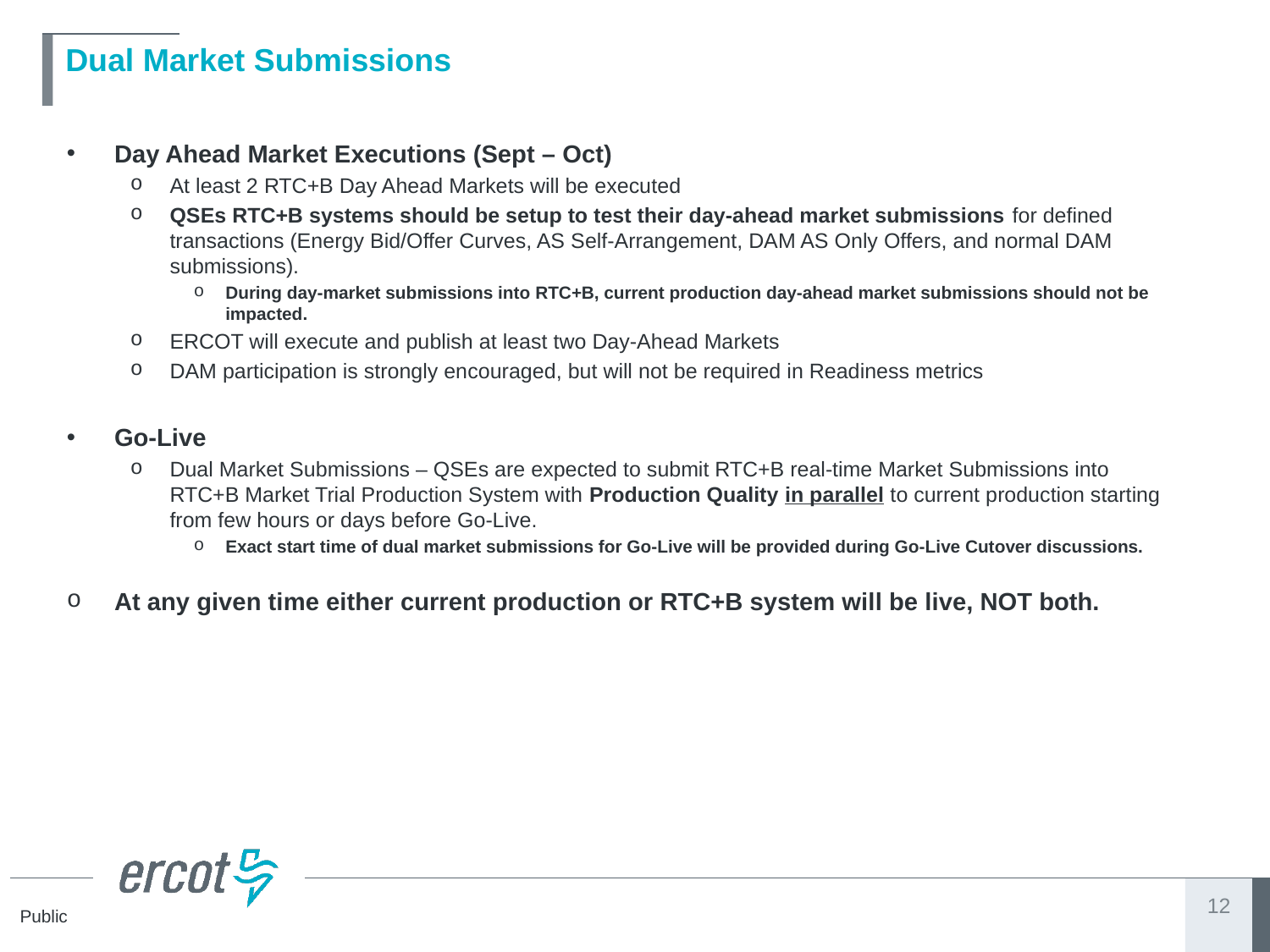

# Dual Market Submissions

Day Ahead Market Executions (Sept – Oct)
At least 2 RTC+B Day Ahead Markets will be executed
QSEs RTC+B systems should be setup to test their day-ahead market submissions for defined transactions (Energy Bid/Offer Curves, AS Self-Arrangement, DAM AS Only Offers, and normal DAM submissions).
During day-market submissions into RTC+B, current production day-ahead market submissions should not be impacted.
ERCOT will execute and publish at least two Day-Ahead Markets
DAM participation is strongly encouraged, but will not be required in Readiness metrics

Go-Live
Dual Market Submissions – QSEs are expected to submit RTC+B real-time Market Submissions into RTC+B Market Trial Production System with Production Quality in parallel to current production starting from few hours or days before Go-Live.
Exact start time of dual market submissions for Go-Live will be provided during Go-Live Cutover discussions.

At any given time either current production or RTC+B system will be live, NOT both.

12